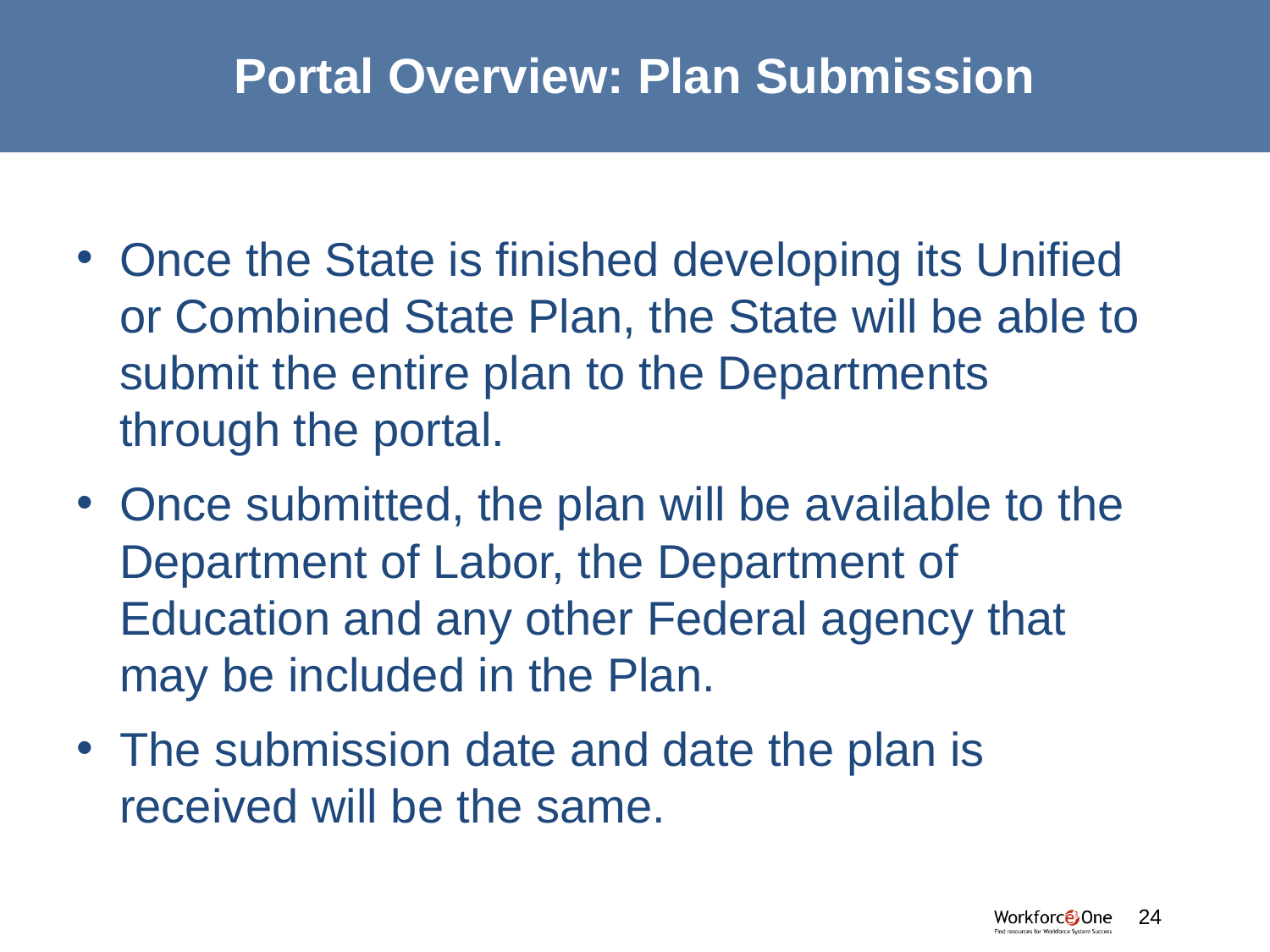

# Portal Overview: Plan Submission
Once the State is finished developing its Unified or Combined State Plan, the State will be able to submit the entire plan to the Departments through the portal.
Once submitted, the plan will be available to the Department of Labor, the Department of Education and any other Federal agency that may be included in the Plan.
The submission date and date the plan is received will be the same.

#
24